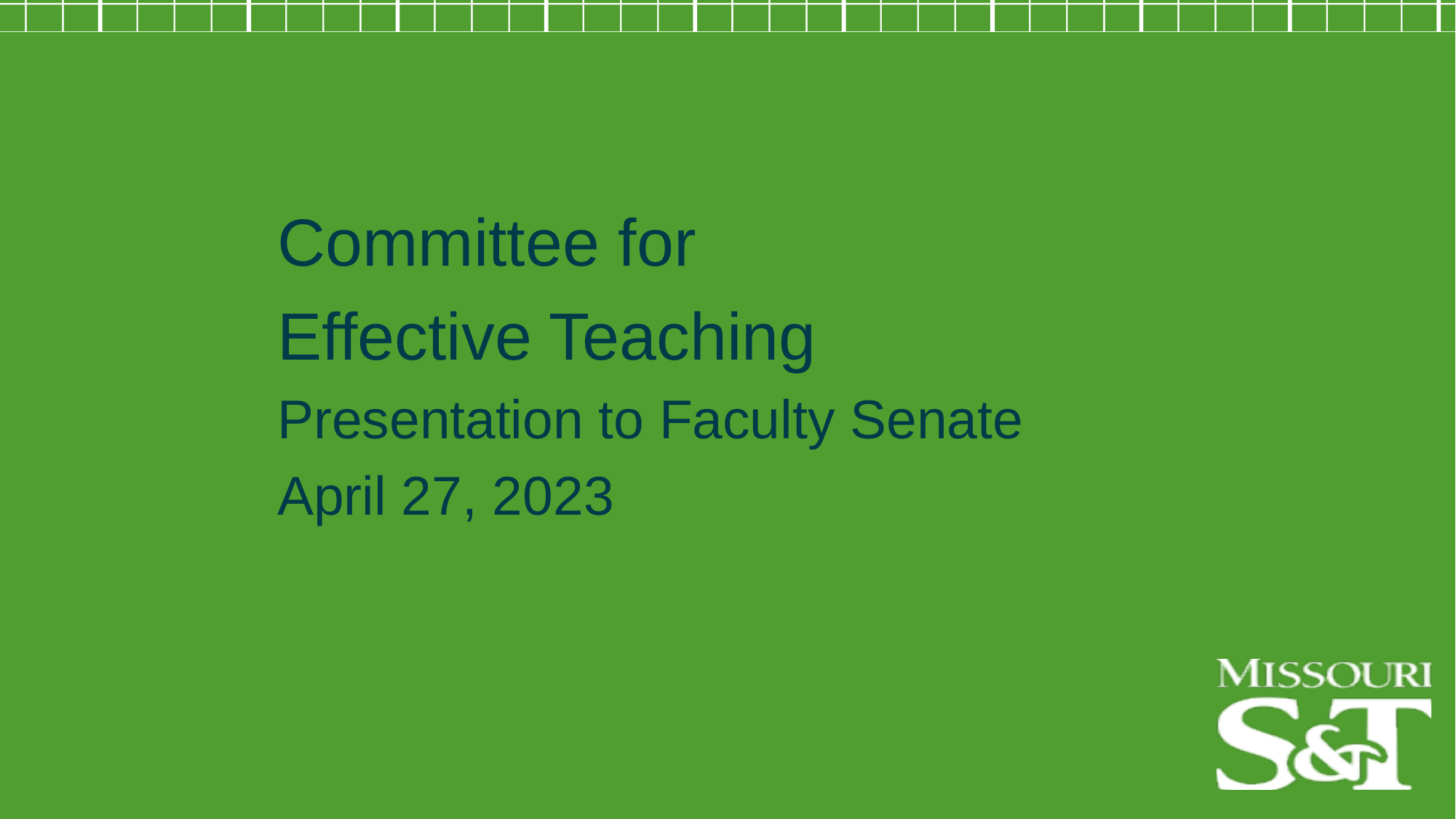

Committee for
Effective Teaching
Presentation to Faculty Senate
April 27, 2023